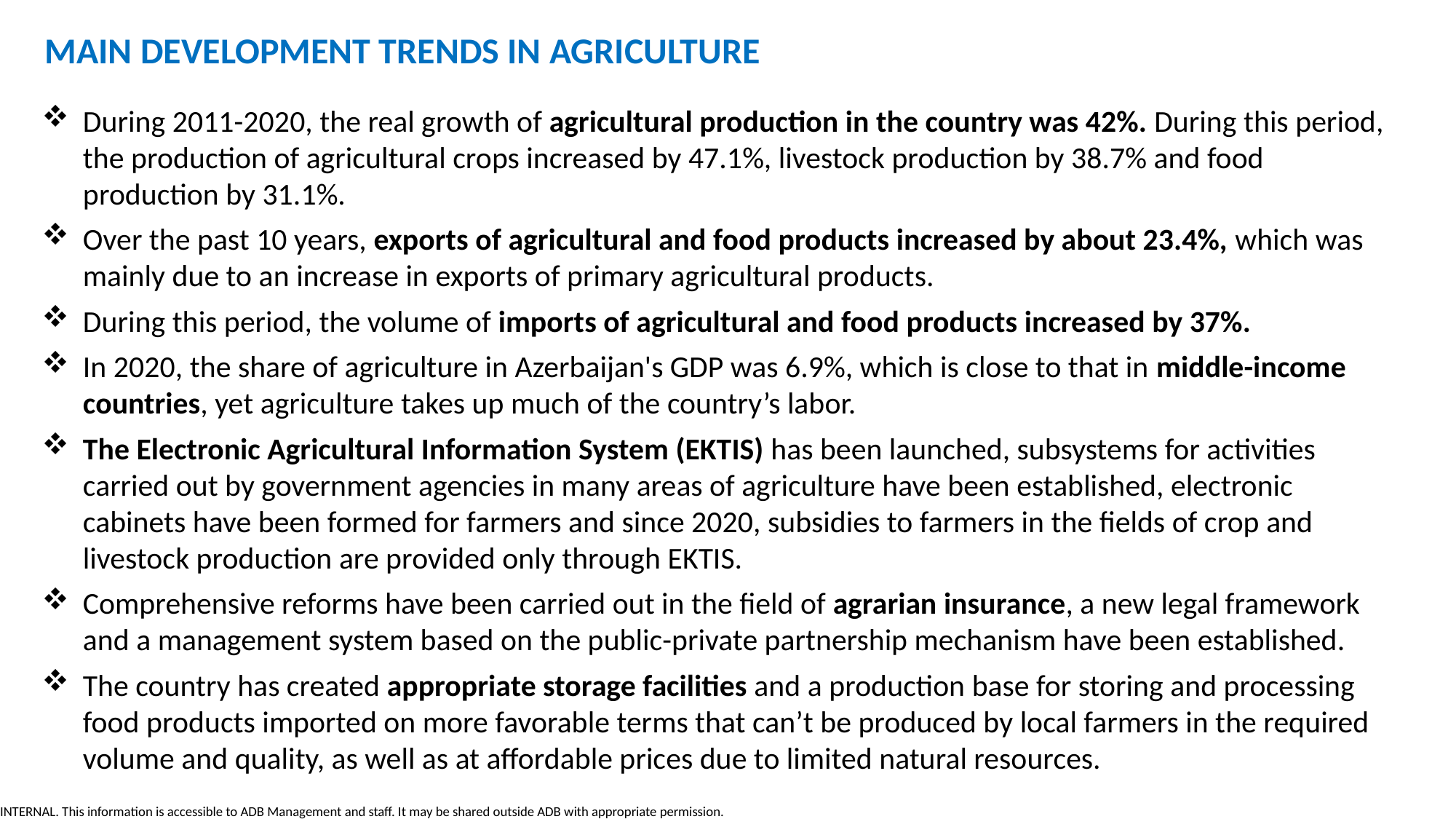

MAIN DEVELOPMENT TRENDS IN AGRICULTURE
During 2011-2020, the real growth of agricultural production in the country was 42%. During this period, the production of agricultural crops increased by 47.1%, livestock production by 38.7% and food production by 31.1%.
Over the past 10 years, exports of agricultural and food products increased by about 23.4%, which was mainly due to an increase in exports of primary agricultural products.
During this period, the volume of imports of agricultural and food products increased by 37%.
In 2020, the share of agriculture in Azerbaijan's GDP was 6.9%, which is close to that in middle-income countries, yet agriculture takes up much of the country’s labor.
The Electronic Agricultural Information System (EKTIS) has been launched, subsystems for activities carried out by government agencies in many areas of agriculture have been established, electronic cabinets have been formed for farmers and since 2020, subsidies to farmers in the fields of crop and livestock production are provided only through EKTIS.
Comprehensive reforms have been carried out in the field of agrarian insurance, a new legal framework and a management system based on the public-private partnership mechanism have been established.
The country has created appropriate storage facilities and a production base for storing and processing food products imported on more favorable terms that can’t be produced by local farmers in the required volume and quality, as well as at affordable prices due to limited natural resources.